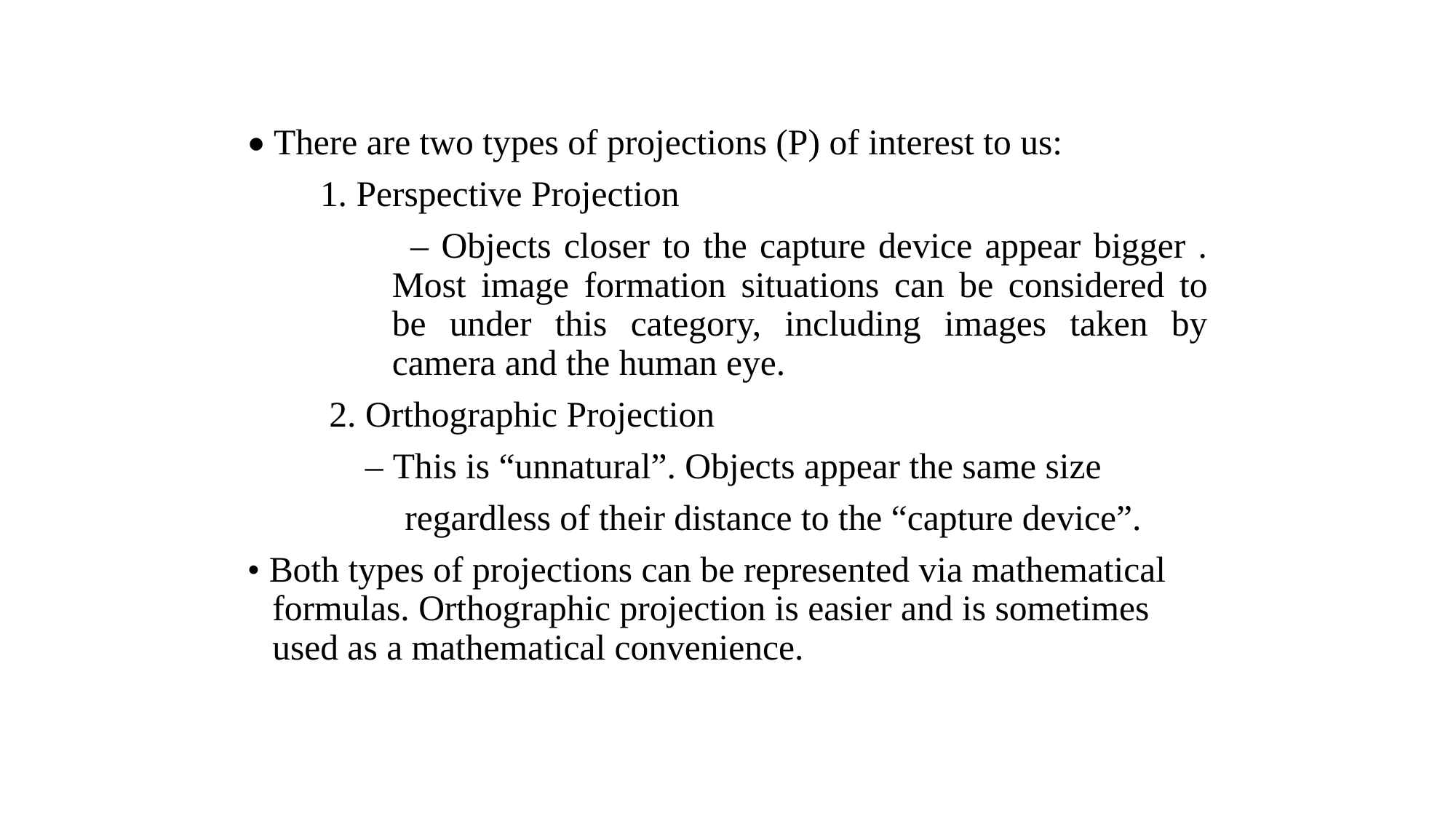

• There are two types of projections (P) of interest to us:
        1. Perspective Projection
            – Objects closer to the capture device appear bigger . Most image formation situations can be considered to be under this category, including images taken by camera and the human eye.
         2. Orthographic Projection
             – This is “unnatural”. Objects appear the same size
                regardless of their distance to the “capture device”.
• Both types of projections can be represented via mathematical formulas. Orthographic projection is easier and is sometimes used as a mathematical convenience.